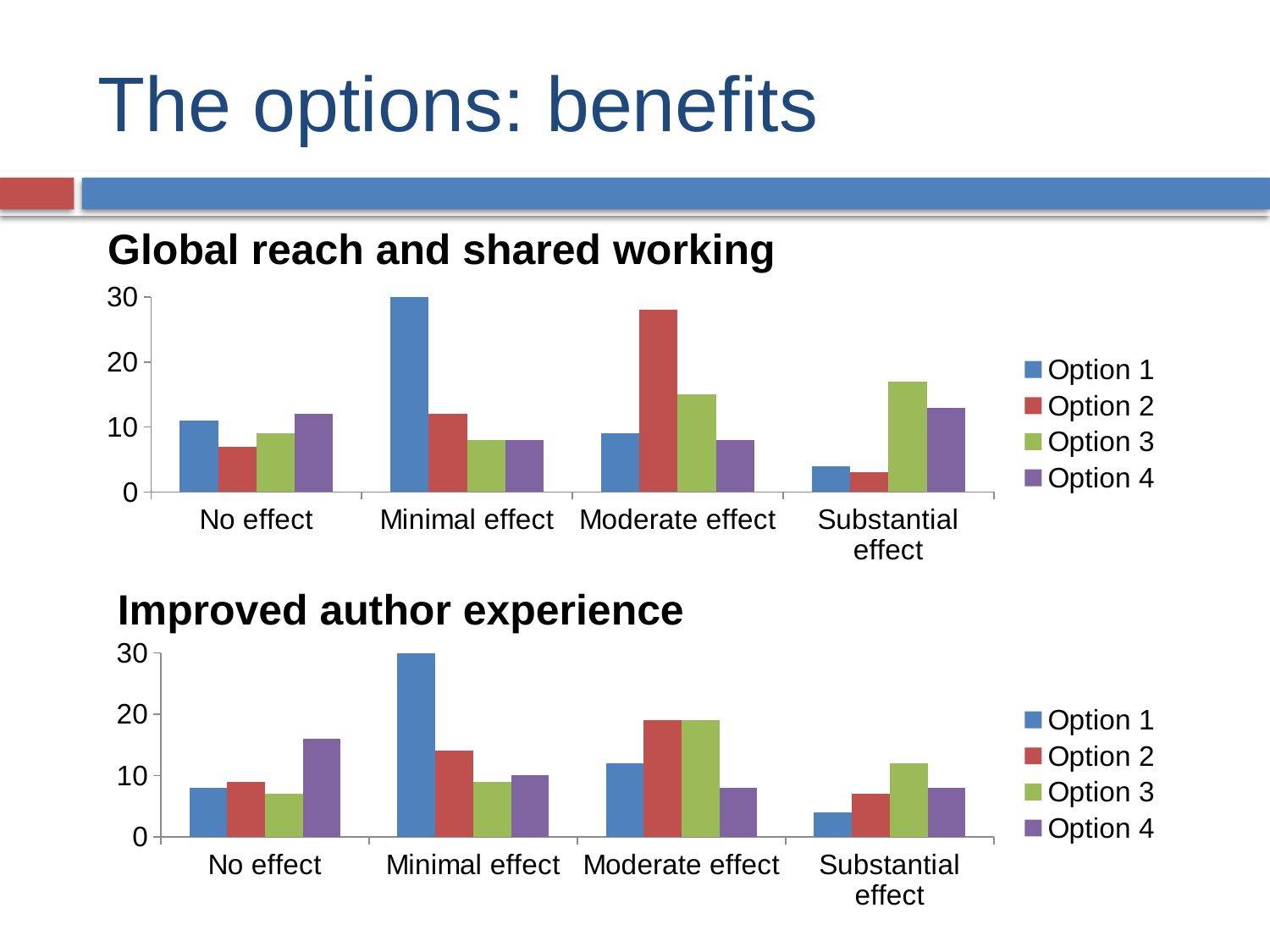

# The options: benefits
Global reach and shared working

### Chart

| Category | Option 1 | Option 2 | Option 3 | Option 4 |
|---|---|---|---|---|
| No effect | 11.0 | 7.0 | 9.0 | 12.0 |
| Minimal effect | 30.0 | 12.0 | 8.0 | 8.0 |
| Moderate effect | 9.0 | 28.0 | 15.0 | 8.0 |
| Substantial effect | 4.0 | 3.0 | 17.0 | 13.0 |
Improved author experience

### Chart

| Category | Option 1 | Option 2 | Option 3 | Option 4 |
|---|---|---|---|---|
| No effect | 8.0 | 9.0 | 7.0 | 16.0 |
| Minimal effect | 31.0 | 14.0 | 9.0 | 10.0 |
| Moderate effect | 12.0 | 19.0 | 19.0 | 8.0 |
| Substantial effect | 4.0 | 7.0 | 12.0 | 8.0 |